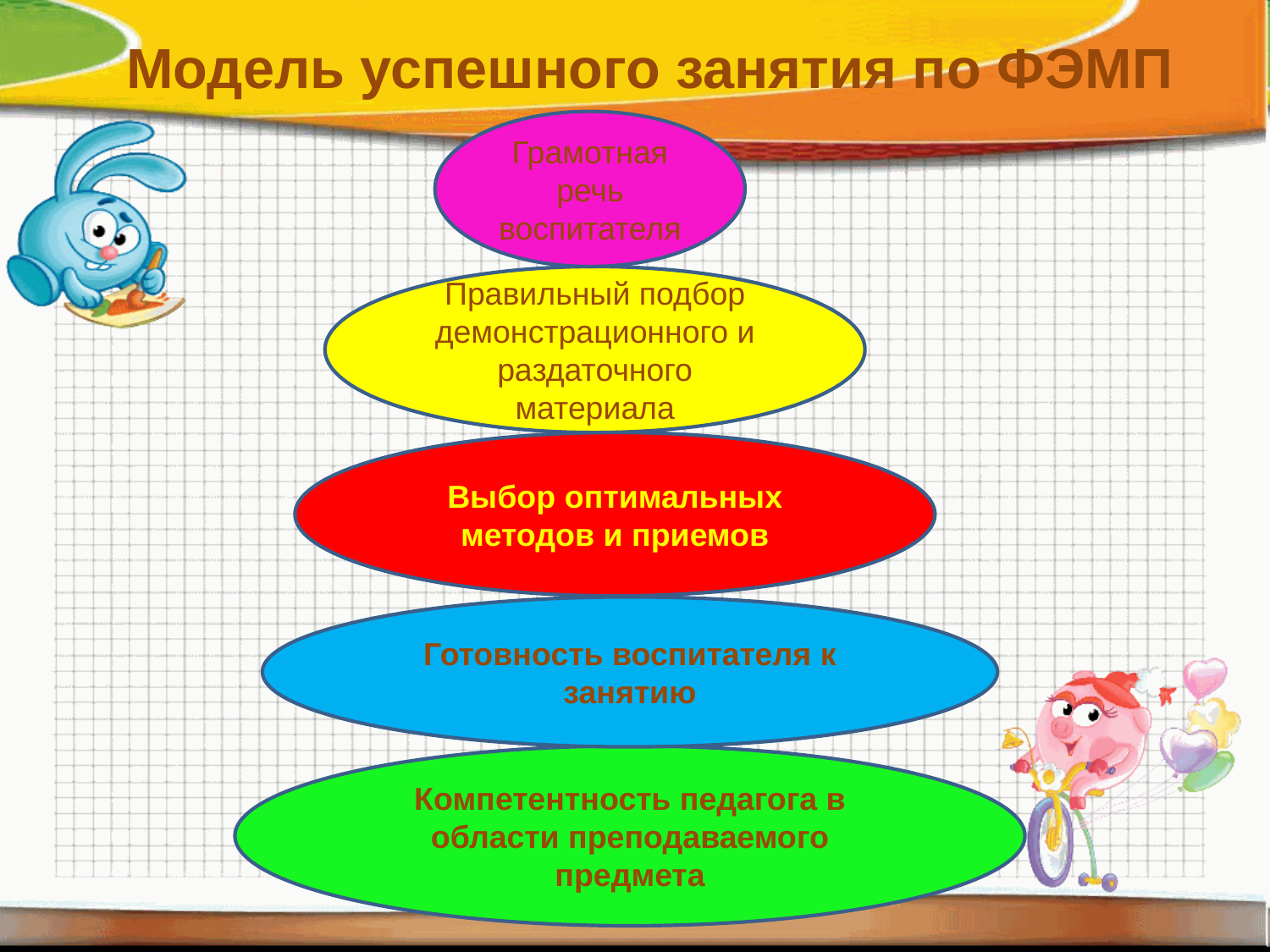

Модель успешного занятия по ФЭМП
Грамотная речь воспитателя
Правильный подбор демонстрационного и раздаточного материала
Выбор оптимальных методов и приемов
Готовность воспитателя к занятию
Компетентность педагога в области преподаваемого предмета